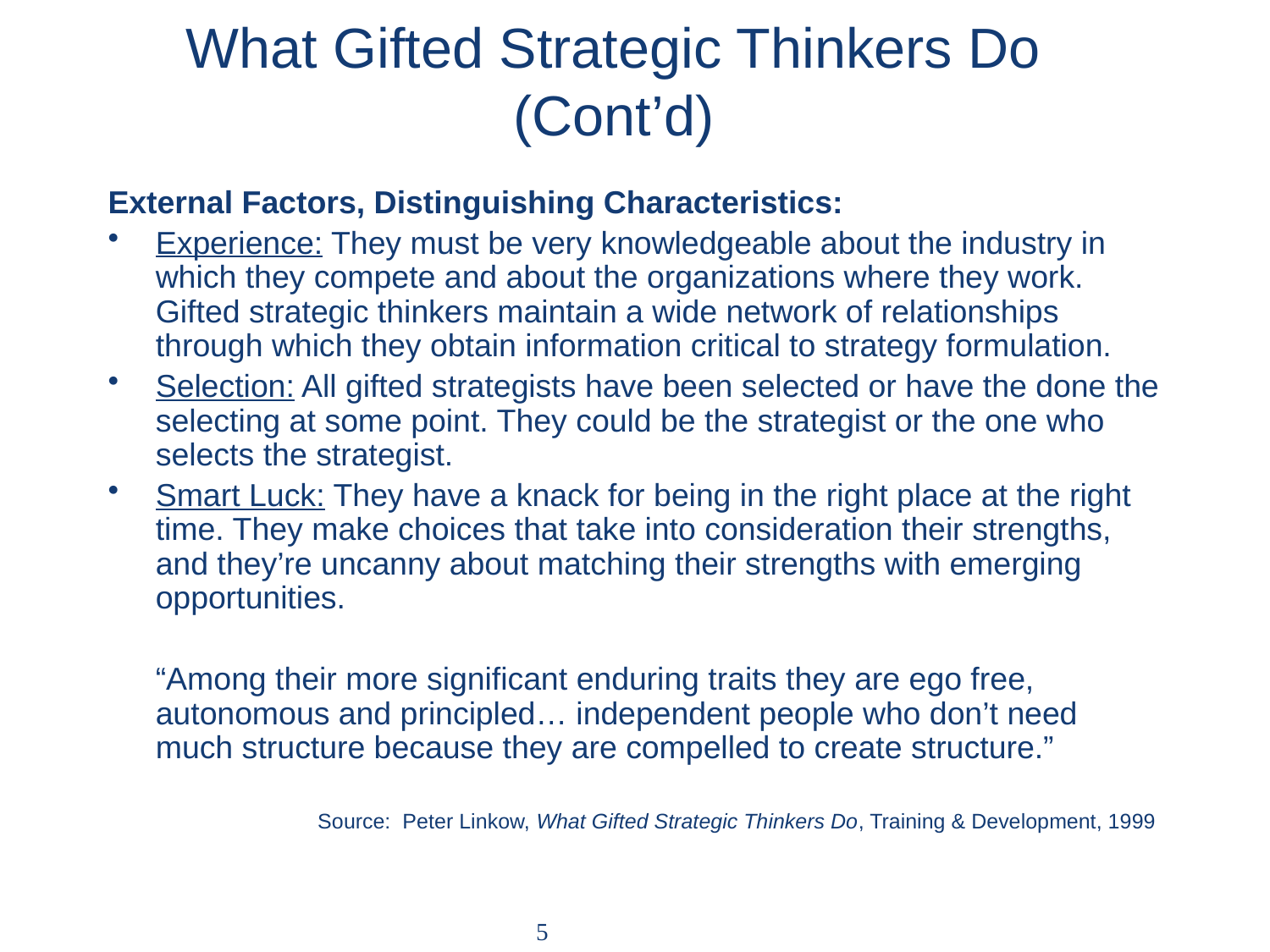

# What Gifted Strategic Thinkers Do (Cont’d)
External Factors, Distinguishing Characteristics:
Experience: They must be very knowledgeable about the industry in which they compete and about the organizations where they work. Gifted strategic thinkers maintain a wide network of relationships through which they obtain information critical to strategy formulation.
Selection: All gifted strategists have been selected or have the done the selecting at some point. They could be the strategist or the one who selects the strategist.
Smart Luck: They have a knack for being in the right place at the right time. They make choices that take into consideration their strengths, and they’re uncanny about matching their strengths with emerging opportunities.

	“Among their more significant enduring traits they are ego free, autonomous and principled… independent people who don’t need much structure because they are compelled to create structure.”

Source:  Peter Linkow, What Gifted Strategic Thinkers Do, Training & Development, 1999